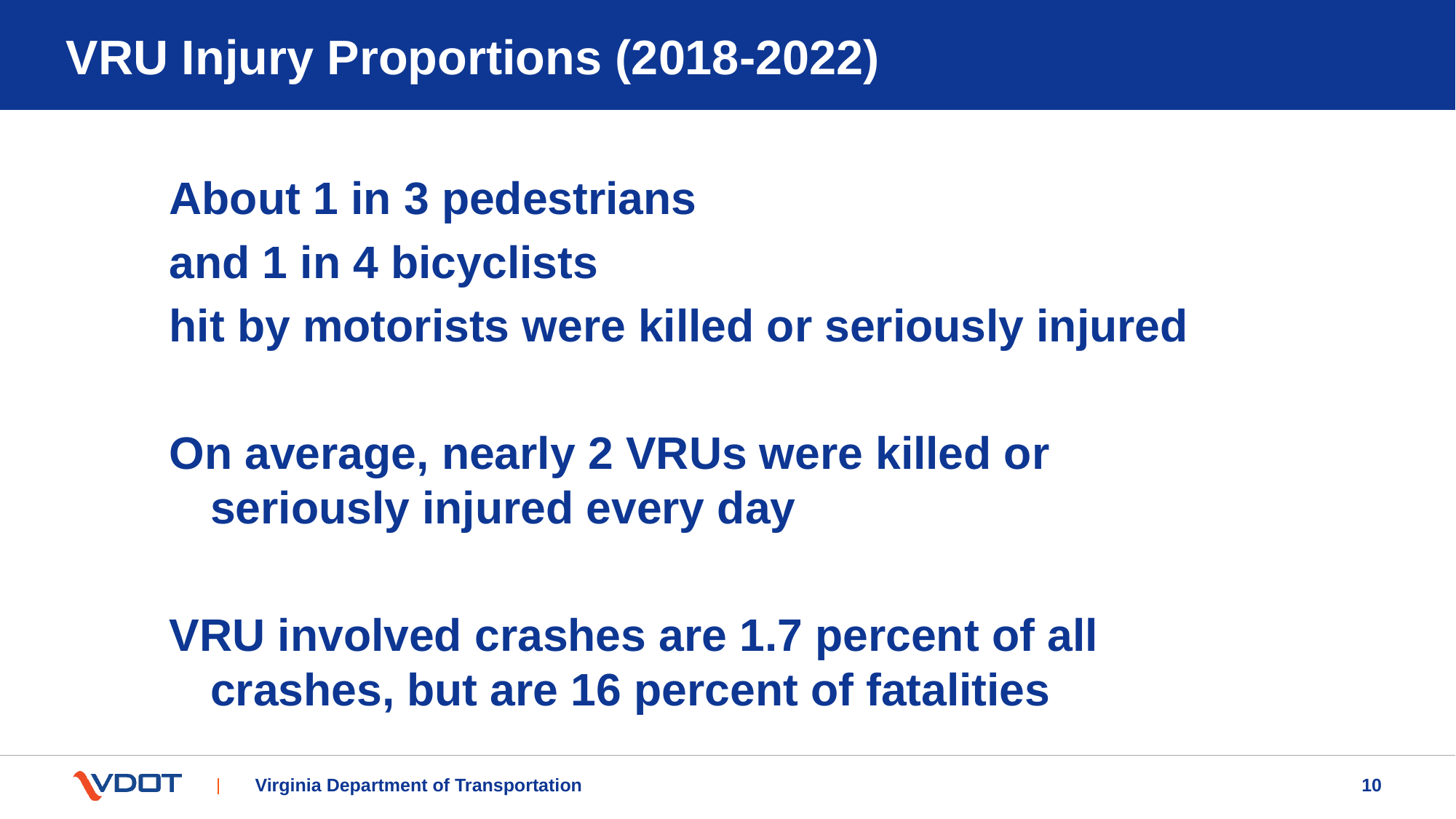

# VRU Injury Proportions (2018-2022)

### Chart

| Category | Ped % |
|---|---|
| KA | 1.0 |
| BC | 2.0 |
About 1 in 3 pedestrians
and 1 in 4 bicyclists
hit by motorists were killed or seriously injured

On average, nearly 2 VRUs were killed or seriously injured every day

VRU involved crashes are 1.7 percent of all crashes, but are 16 percent of fatalities

### Chart

| Category | Ped % |
|---|---|
| BC | 3.0 |
| KA | 1.0 |
10
Virginia Department of Transportation